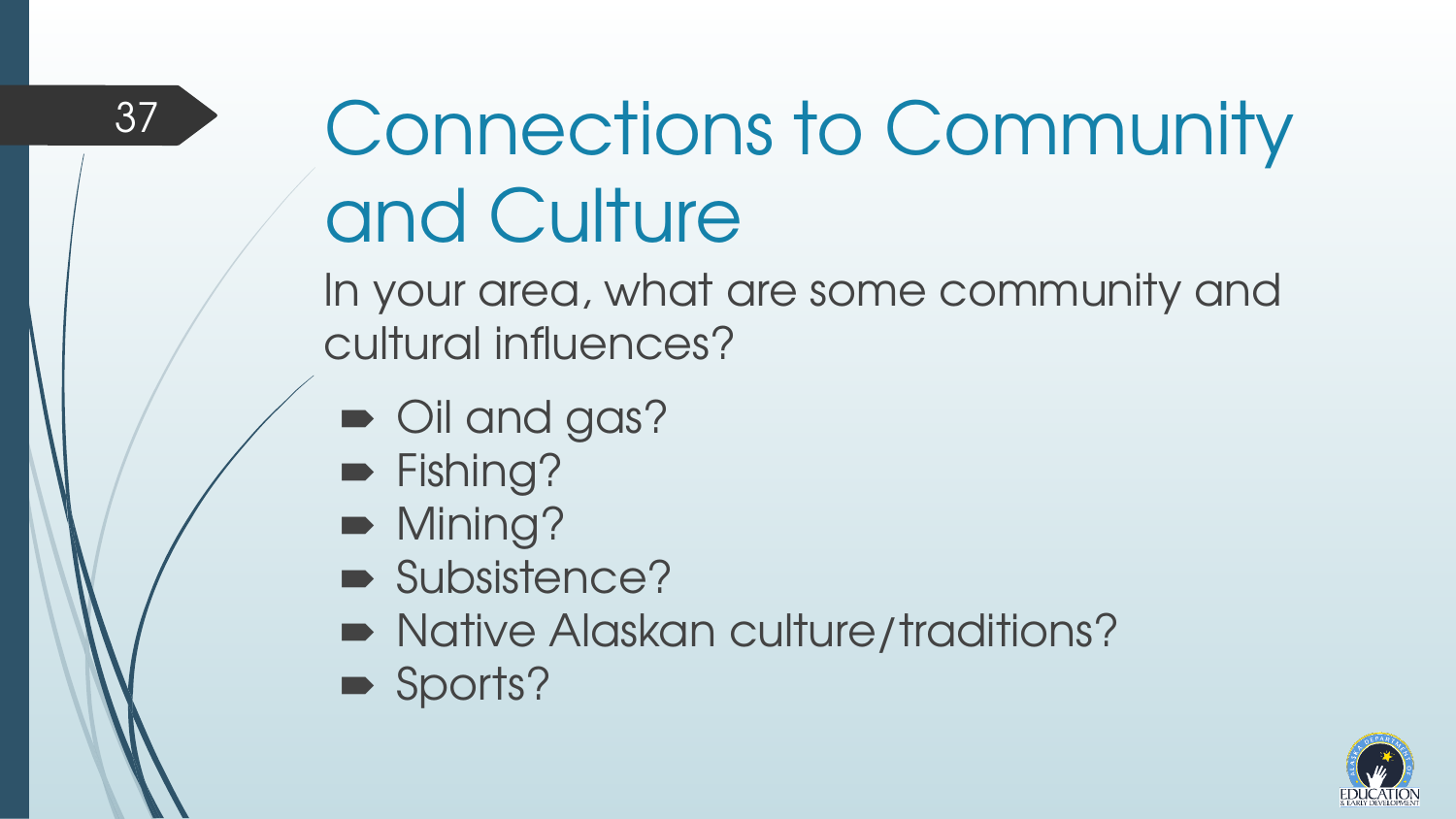

# Connections to Community and Culture
37
In your area, what are some community and cultural influences?
Oil and gas?
Fishing?
Mining?
Subsistence?
Native Alaskan culture/traditions?
Sports?